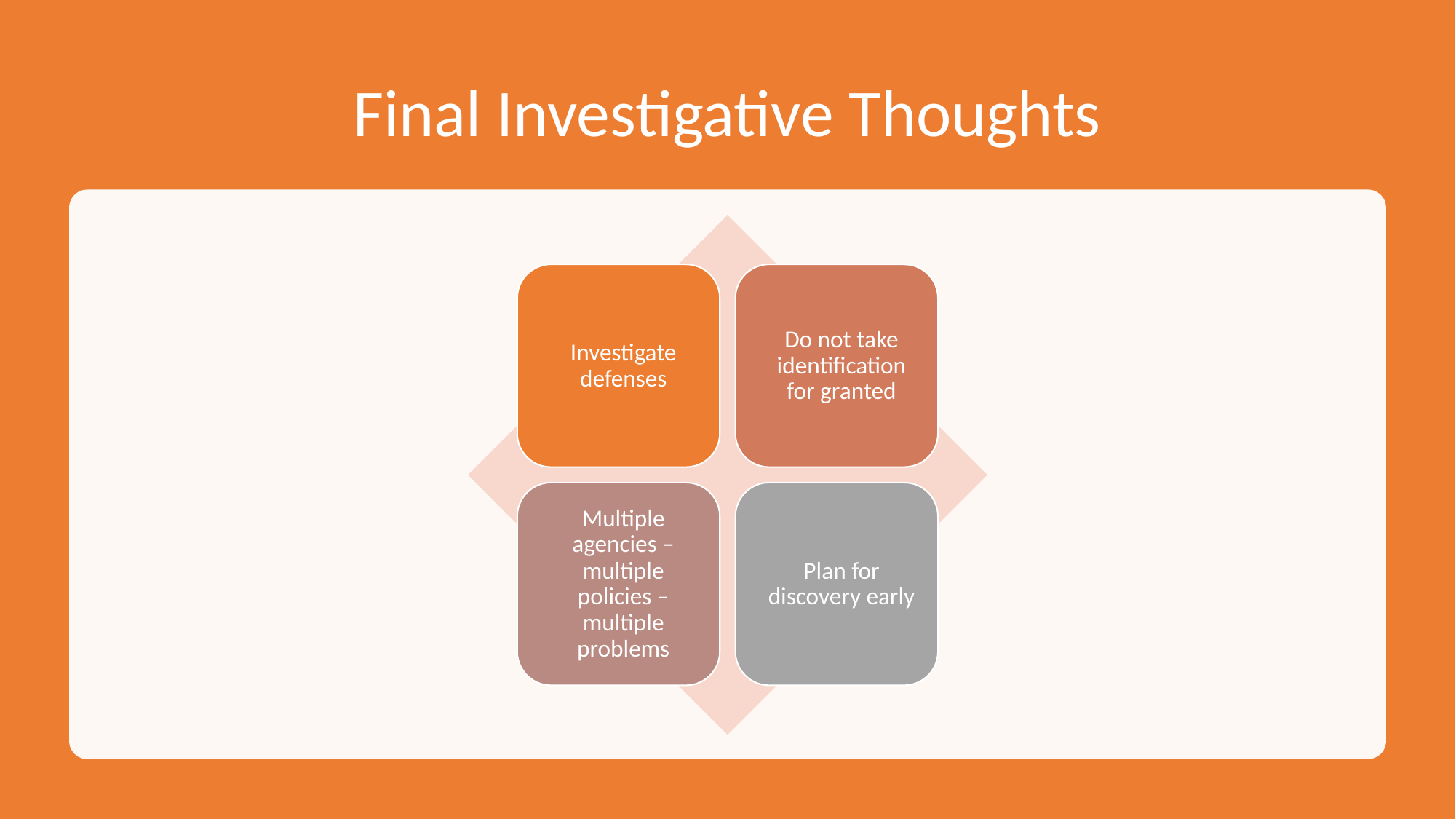

# Final Investigative Thoughts

Investigate defenses
Do not take identification for granted
Multiple agencies – multiple policies – multiple problems
Plan for discovery early